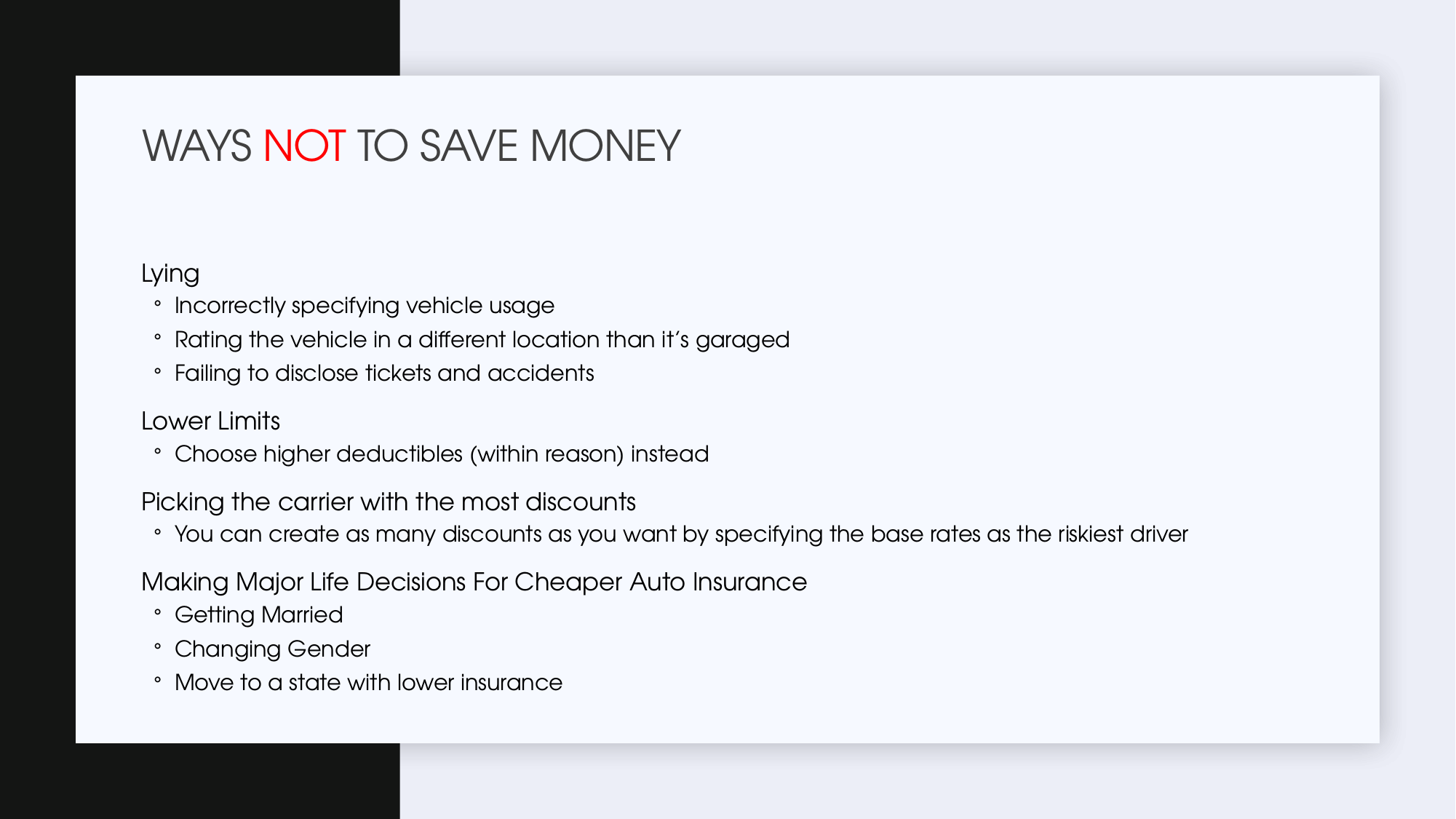

# Ways not to save money
Lying
Incorrectly specifying vehicle usage
Rating the vehicle in a different location than it’s garaged
Failing to disclose tickets and accidents
Lower Limits
Choose higher deductibles (within reason) instead
Picking the carrier with the most discounts
You can create as many discounts as you want by specifying the base rates as the riskiest driver
Making Major Life Decisions For Cheaper Auto Insurance
Getting Married
Changing Gender
Move to a state with lower insurance